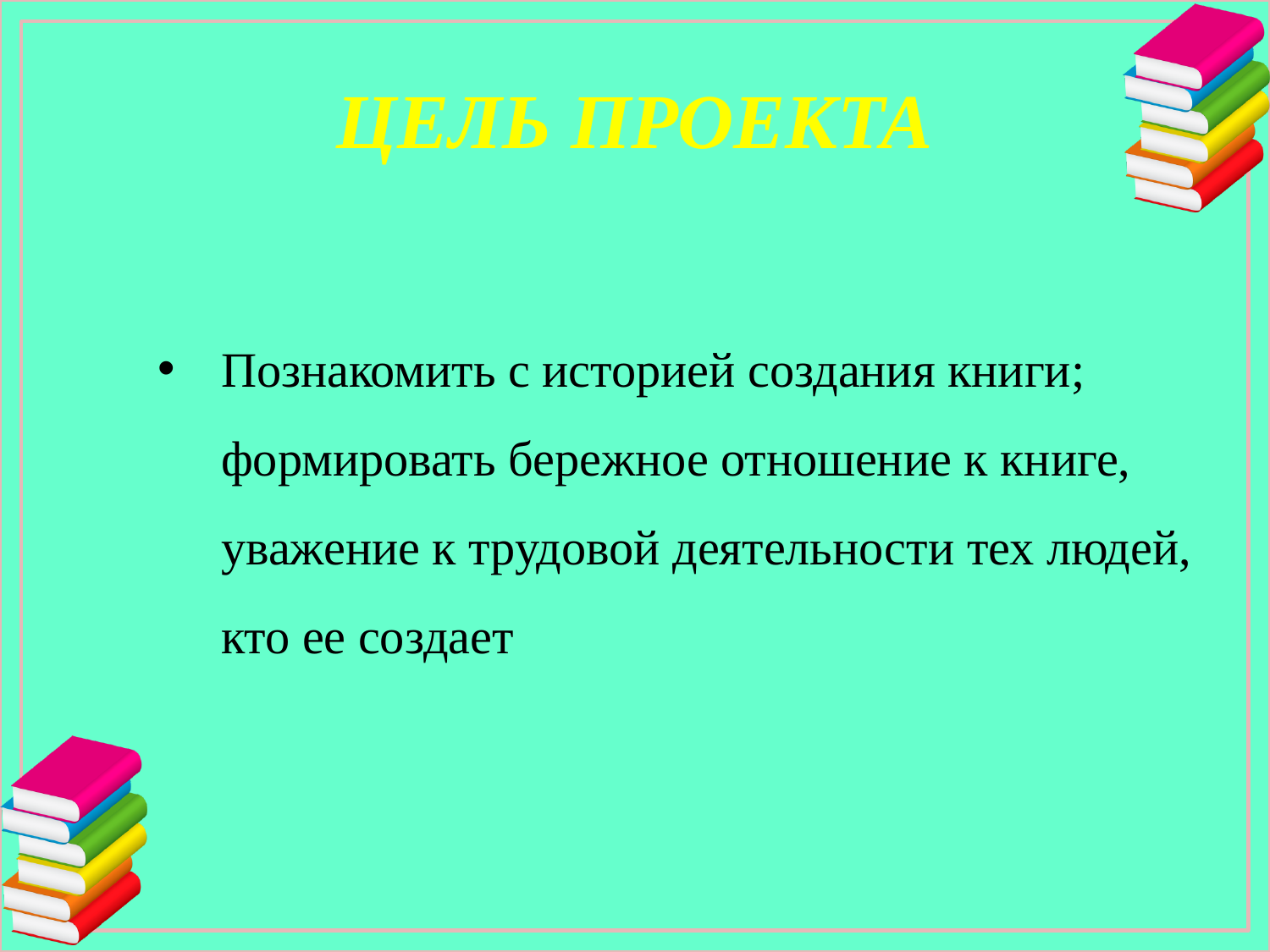

# ЦЕЛЬ ПРОЕКТА
Познакомить с историей создания книги; формировать бережное отношение к книге, уважение к трудовой деятельности тех людей, кто ее создает